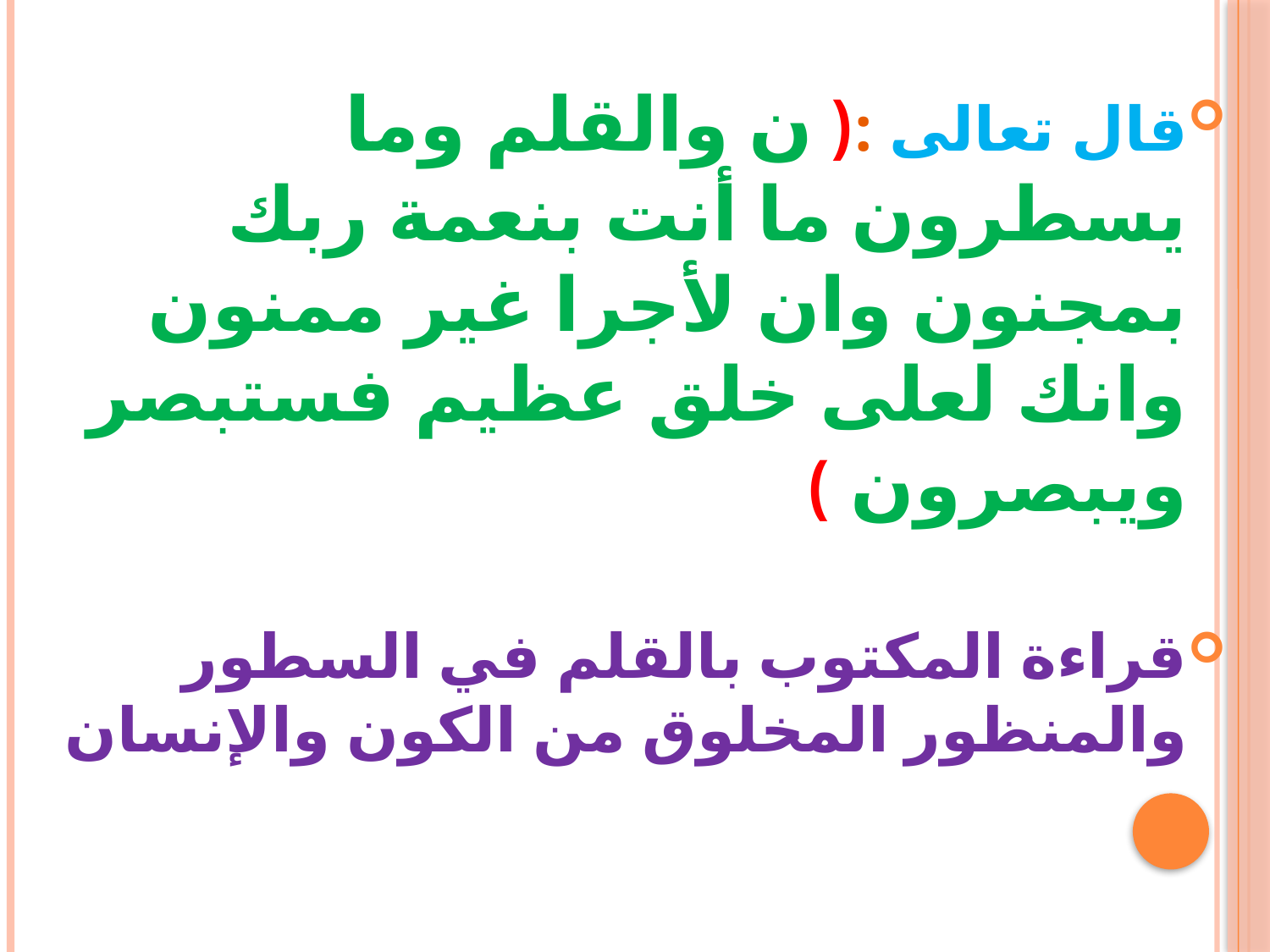

قال تعالى :( ن والقلم وما يسطرون ما أنت بنعمة ربك بمجنون وان لأجرا غير ممنون وانك لعلى خلق عظيم فستبصر ويبصرون )

قراءة المكتوب بالقلم في السطور والمنظور المخلوق من الكون والإنسان